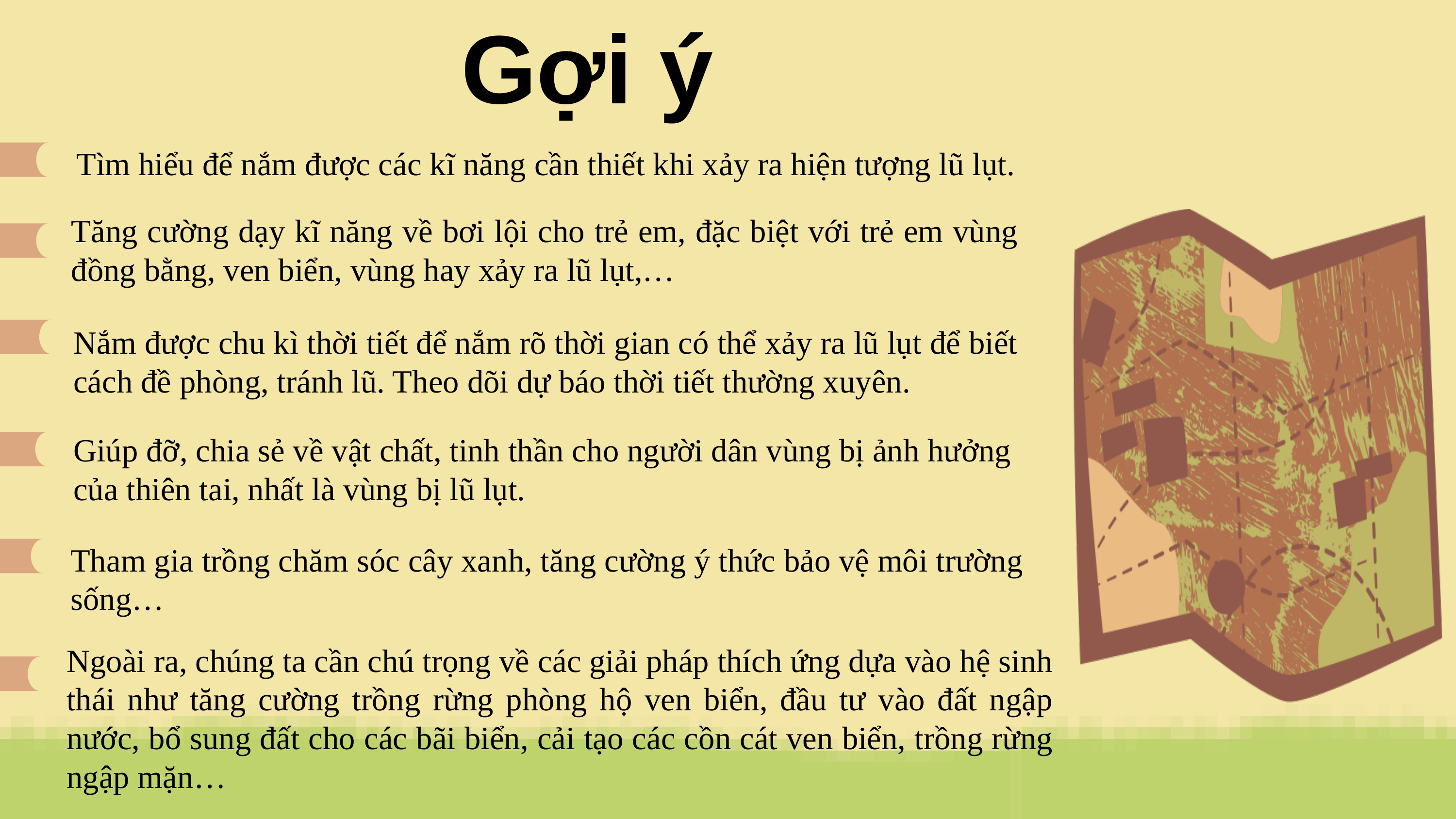

Gợi ý
Tìm hiểu để nắm được các kĩ năng cần thiết khi xảy ra hiện tượng lũ lụt.

Tăng cường dạy kĩ năng về bơi lội cho trẻ em, đặc biệt với trẻ em vùng đồng bằng, ven biển, vùng hay xảy ra lũ lụt,…

Nắm được chu kì thời tiết để nắm rõ thời gian có thể xảy ra lũ lụt để biết cách đề phòng, tránh lũ. Theo dõi dự báo thời tiết thường xuyên.

Giúp đỡ, chia sẻ về vật chất, tinh thần cho người dân vùng bị ảnh hưởng của thiên tai, nhất là vùng bị lũ lụt.

Tham gia trồng chăm sóc cây xanh, tăng cường ý thức bảo vệ môi trường sống…

Ngoài ra, chúng ta cần chú trọng về các giải pháp thích ứng dựa vào hệ sinh thái như tăng cường trồng rừng phòng hộ ven biển, đầu tư vào đất ngập nước, bổ sung đất cho các bãi biển, cải tạo các cồn cát ven biển, trồng rừng ngập mặn…